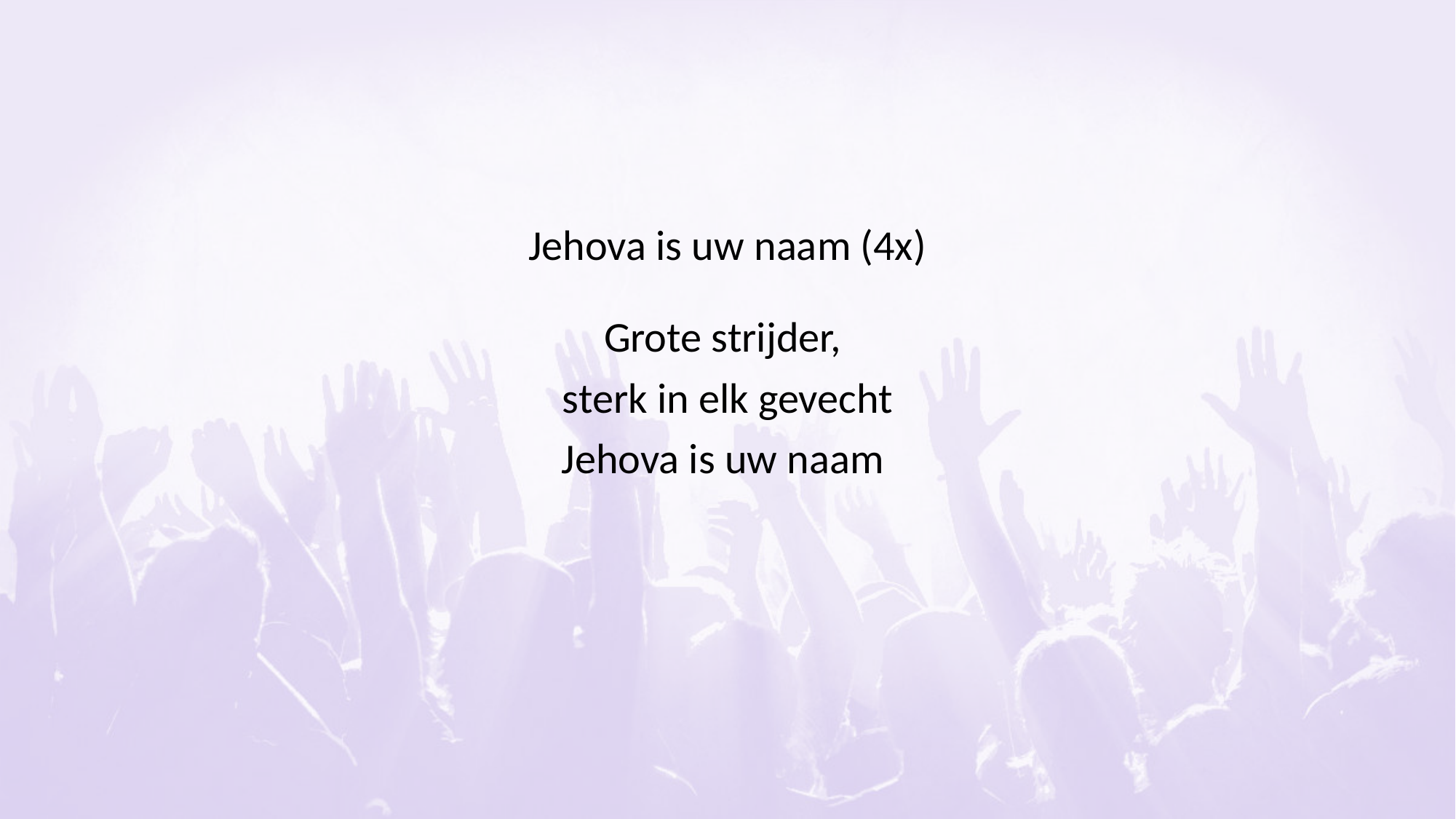

#
Jehova is uw naam (4x)
Grote strijder,
sterk in elk gevecht
Jehova is uw naam